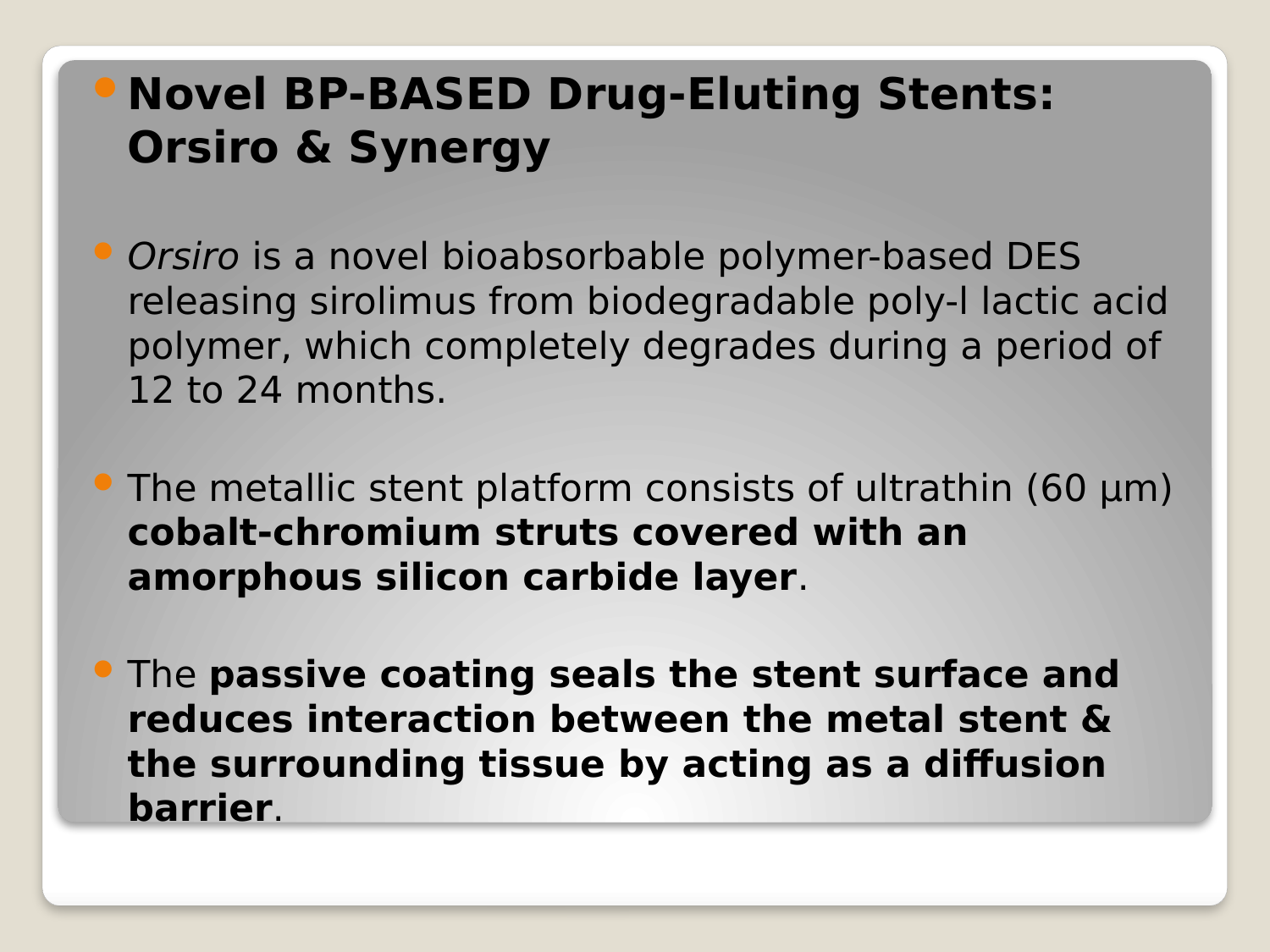

Novel BP-BASED Drug-Eluting Stents: Orsiro & Synergy

Orsiro is a novel bioabsorbable polymer-based DES releasing sirolimus from biodegradable poly-l lactic acid polymer, which completely degrades during a period of 12 to 24 months.

The metallic stent platform consists of ultrathin (60 μm) cobalt-chromium struts covered with an amorphous silicon carbide layer.

The passive coating seals the stent surface and reduces interaction between the metal stent & the surrounding tissue by acting as a diffusion barrier.

#